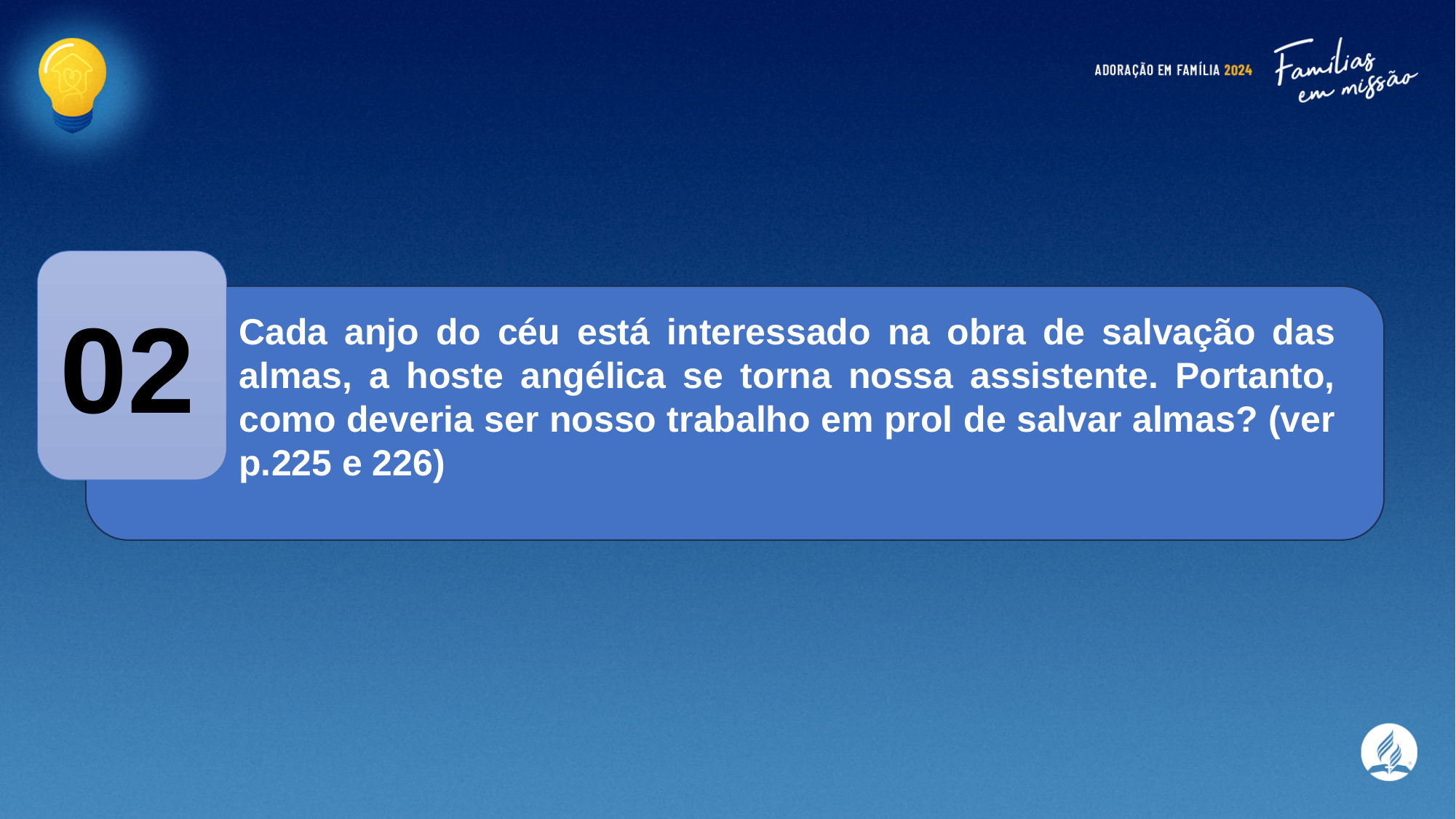

02

Cada anjo do céu está interessado na obra de salvação das almas, a hoste angélica se torna nossa assistente. Portanto, como deveria ser nosso trabalho em prol de salvar almas? (ver p.225 e 226)